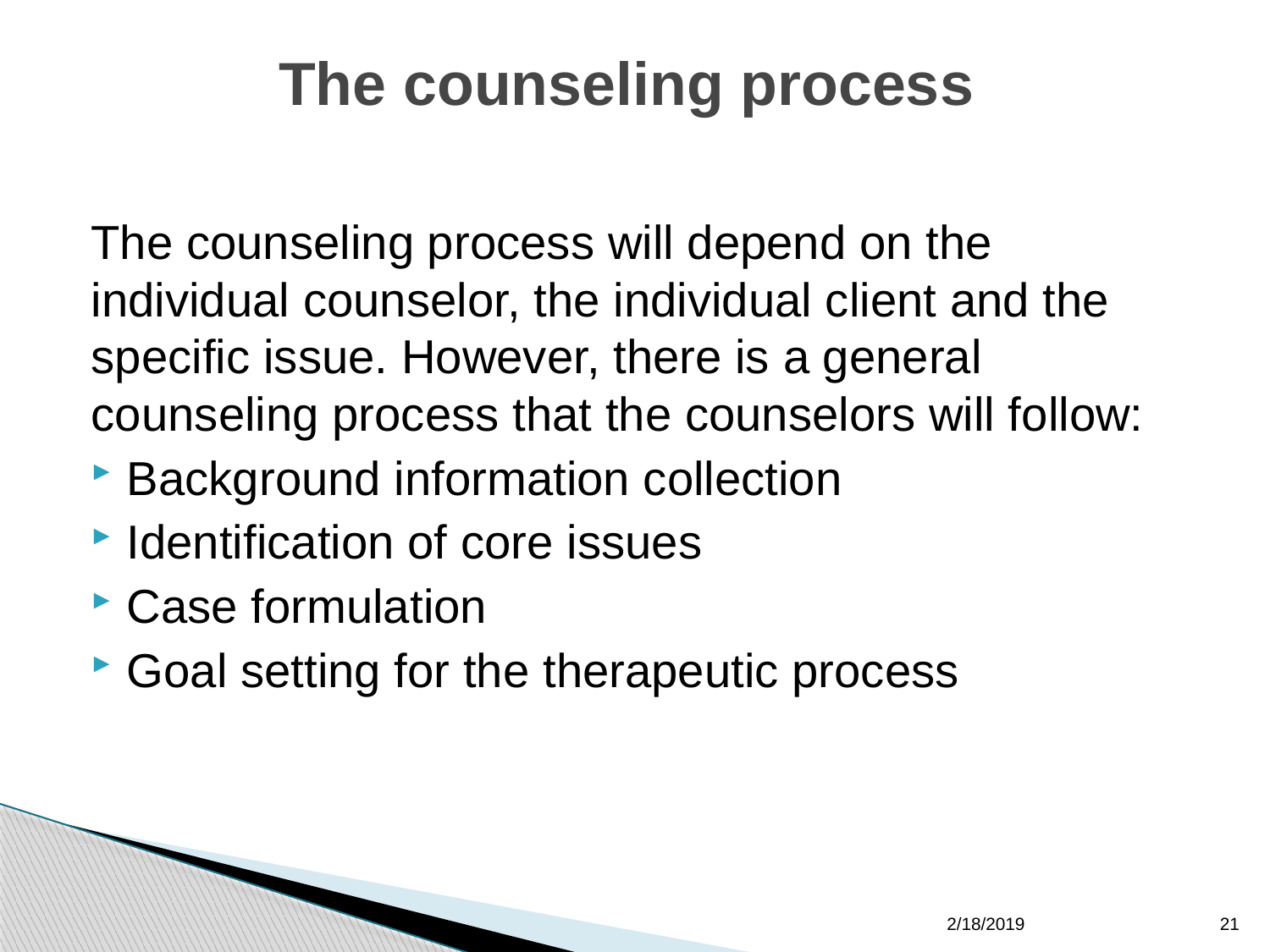

# The counseling process
The counseling process will depend on the individual counselor, the individual client and the specific issue. However, there is a general counseling process that the counselors will follow:
Background information collection
Identification of core issues
Case formulation
Goal setting for the therapeutic process

2/18/2019
21